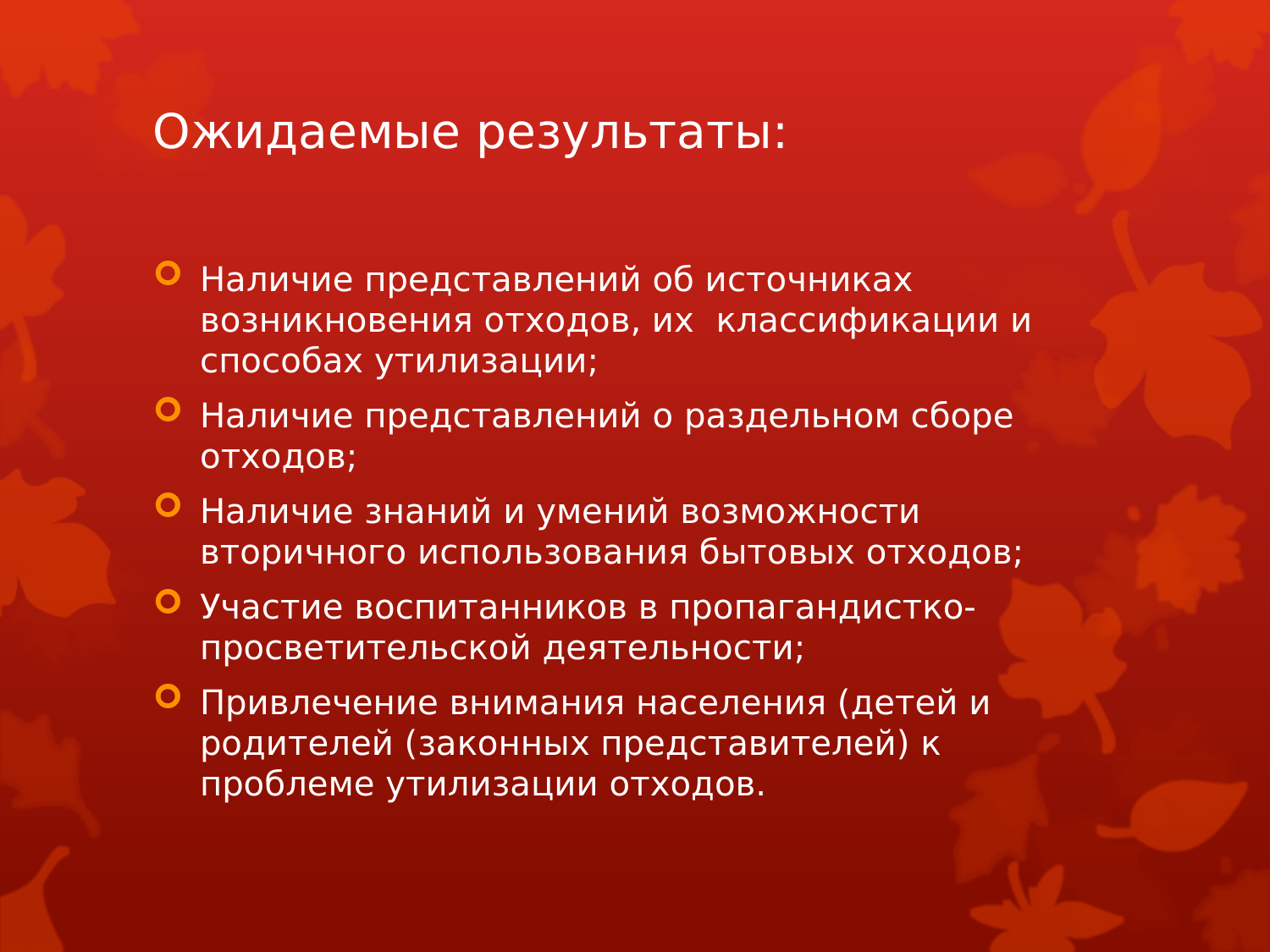

# Ожидаемые результаты:
Наличие представлений об источниках возникновения отходов, их  классификации и способах утилизации;
Наличие представлений о раздельном сборе отходов;
Наличие знаний и умений возможности вторичного использования бытовых отходов;
Участие воспитанников в пропагандистко-просветительской деятельности;
Привлечение внимания населения (детей и родителей (законных представителей) к проблеме утилизации отходов.